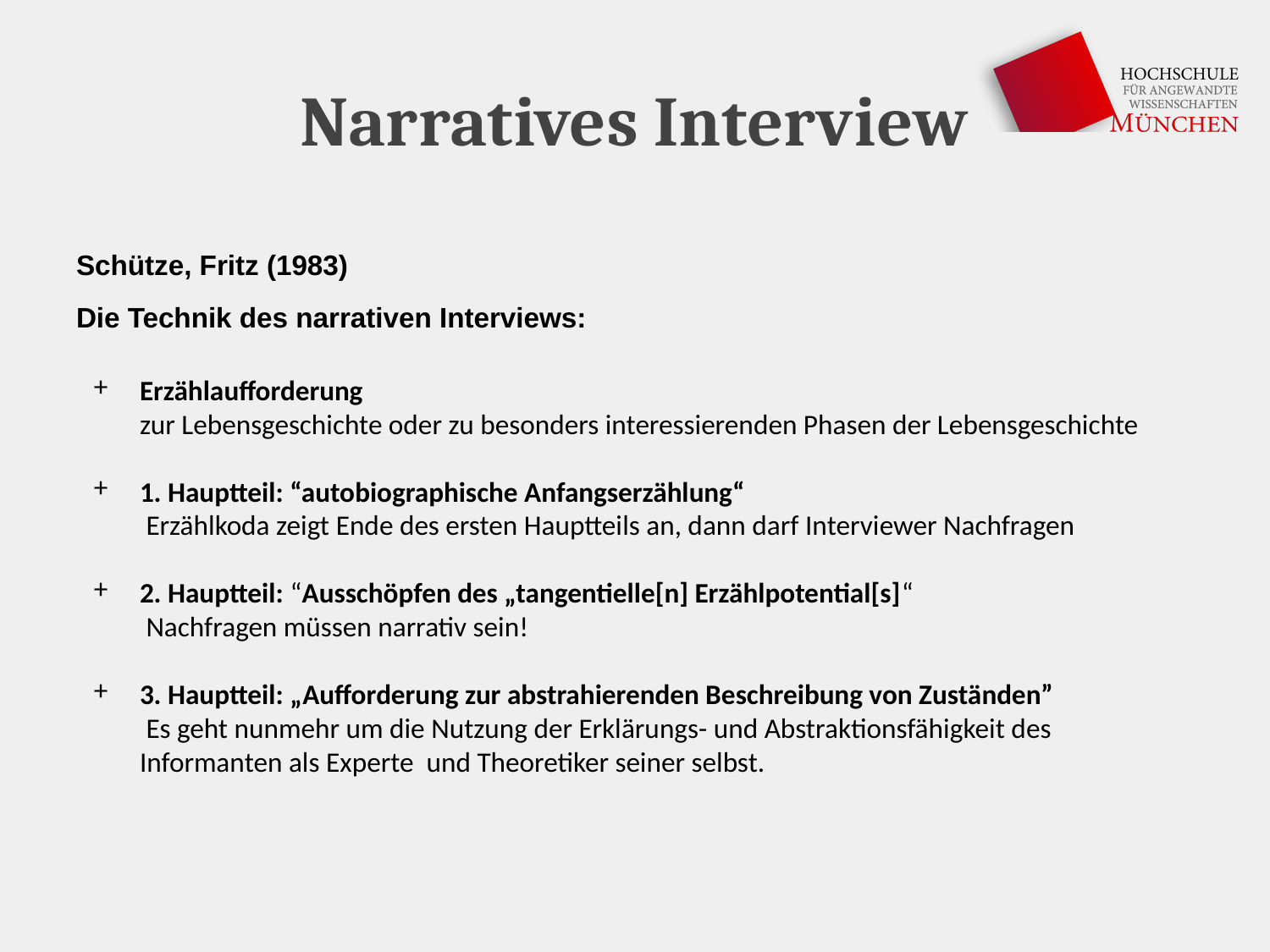

# Narratives Interview
Schütze, Fritz (1983)
Die Technik des narrativen Interviews:

Erzählaufforderung
zur Lebensgeschichte oder zu besonders interessierenden Phasen der Lebensgeschichte

1. Hauptteil: “autobiographische Anfangserzählung“
 Erzählkoda zeigt Ende des ersten Hauptteils an, dann darf Interviewer Nachfragen

2. Hauptteil: “Ausschöpfen des „tangentielle[n] Erzählpotential[s]“
 Nachfragen müssen narrativ sein!

3. Hauptteil: „Aufforderung zur abstrahierenden Beschreibung von Zuständen”
 Es geht nunmehr um die Nutzung der Erklärungs- und Abstraktionsfähigkeit des Informanten als Experte  und Theoretiker seiner selbst.